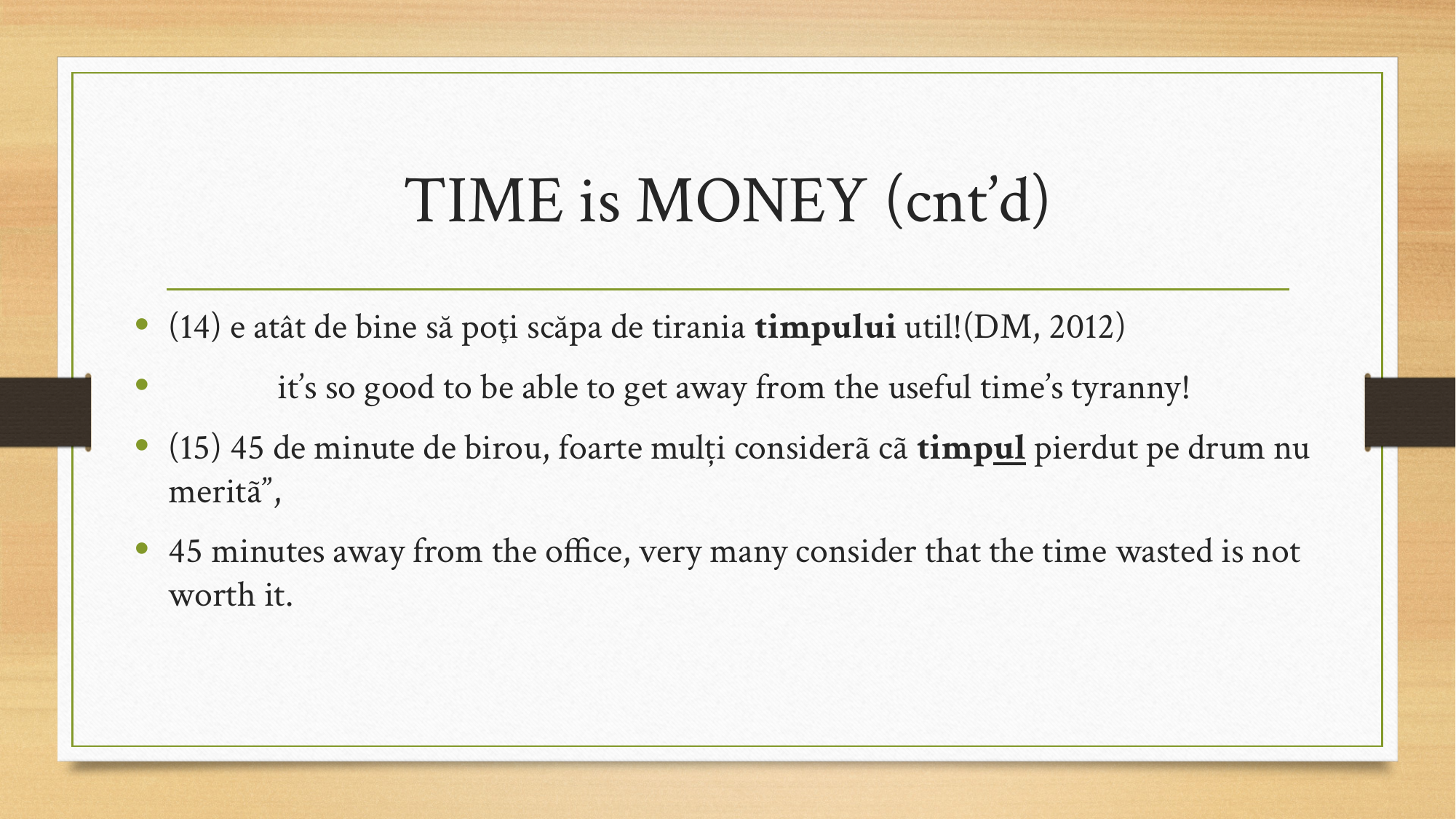

# TIME is MONEY (cnt’d)
(14) e atât de bine să poţi scăpa de tirania timpului util!(DM, 2012)
	it’s so good to be able to get away from the useful time’s tyranny!
(15) 45 de minute de birou, foarte mulți considerã cã timpul pierdut pe drum nu meritã”,
45 minutes away from the office, very many consider that the time wasted is not worth it.